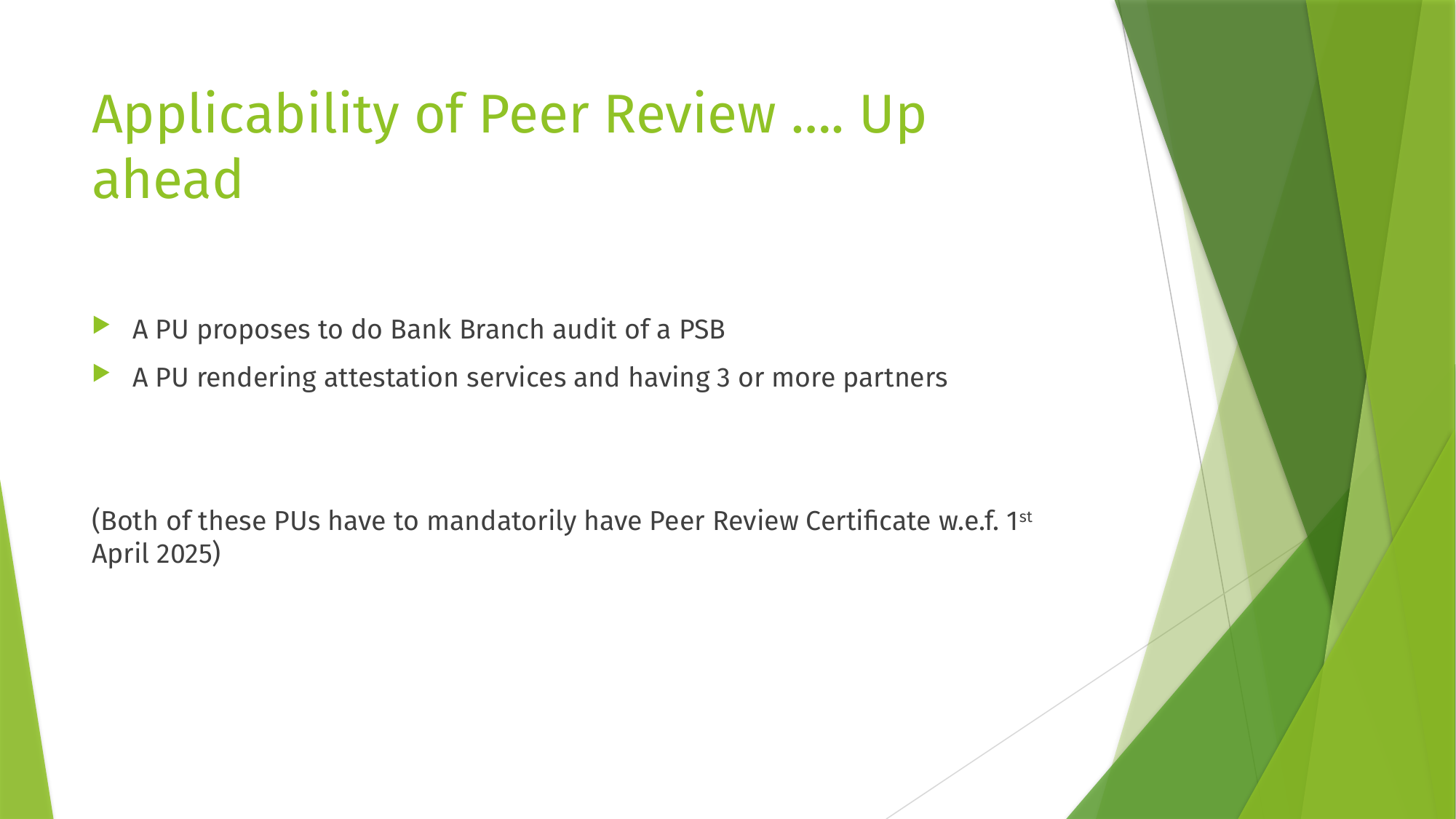

# Applicability of Peer Review …. Up ahead

A PU proposes to do Bank Branch audit of a PSB
A PU rendering attestation services and having 3 or more partners

(Both of these PUs have to mandatorily have Peer Review Certificate w.e.f. 1st April 2025)